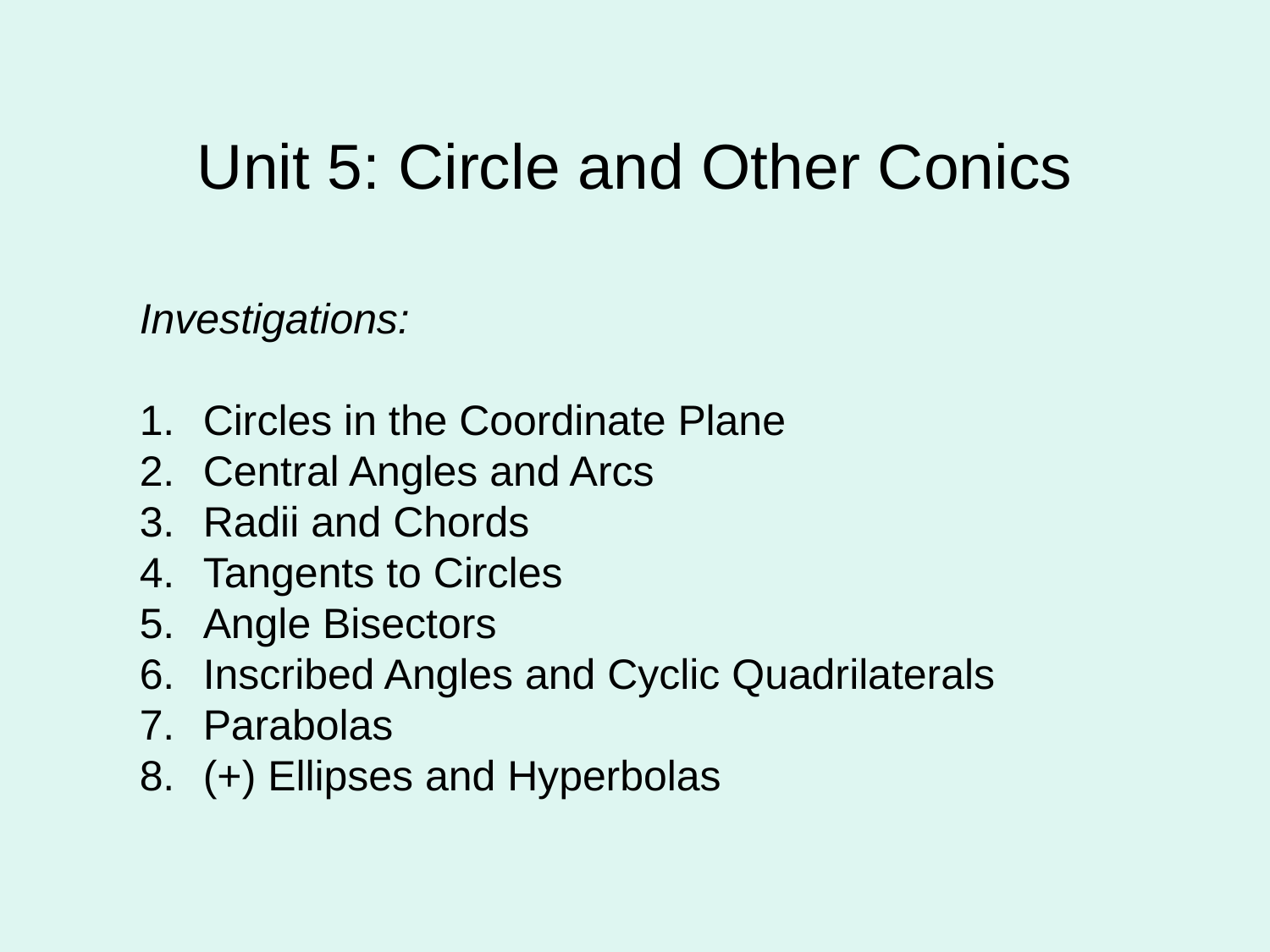

# Unit 5: Circle and Other Conics
Investigations:

Circles in the Coordinate Plane
Central Angles and Arcs
Radii and Chords
Tangents to Circles
Angle Bisectors
Inscribed Angles and Cyclic Quadrilaterals
Parabolas
(+) Ellipses and Hyperbolas